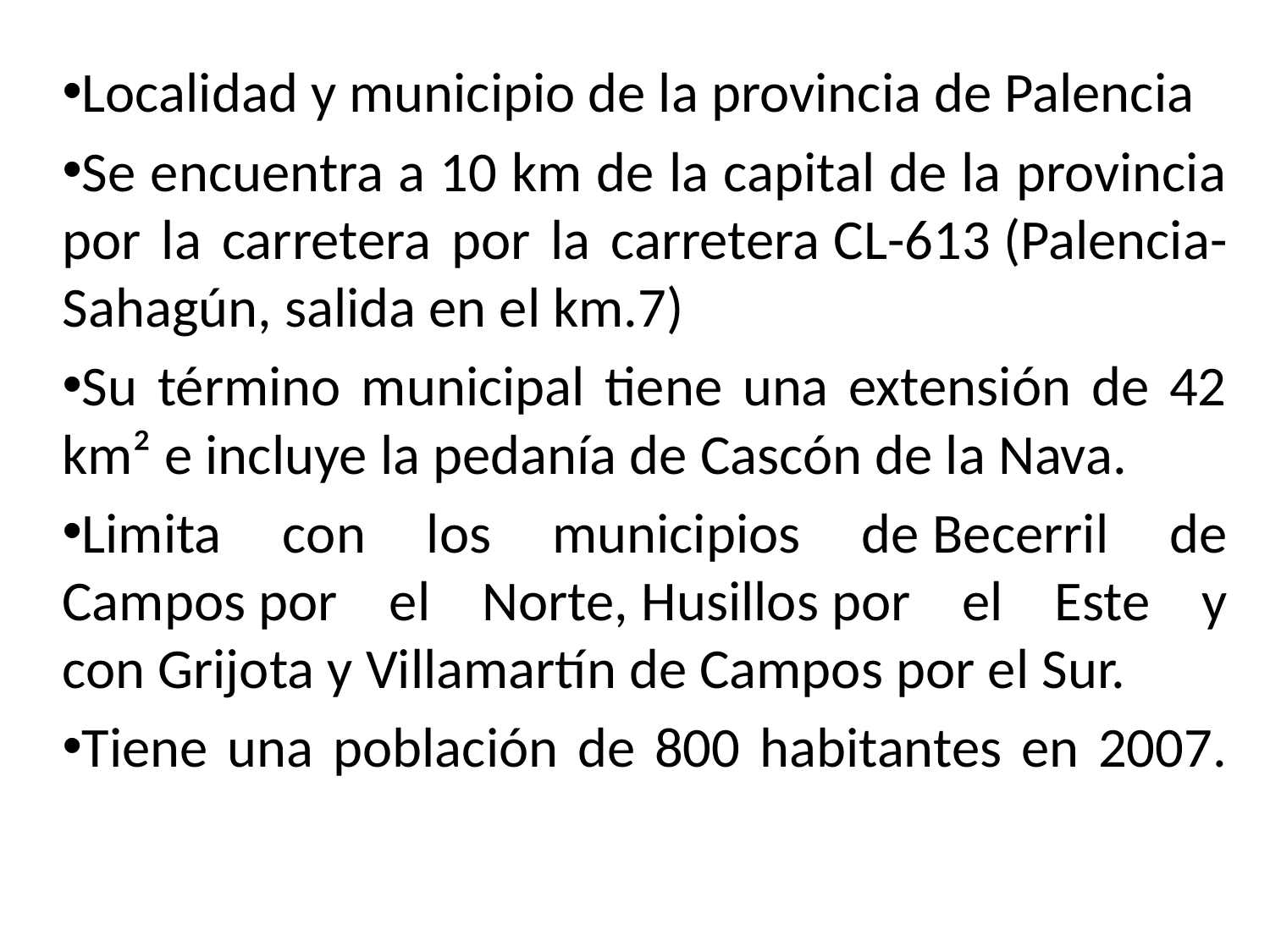

Localidad y municipio de la provincia de Palencia
Se encuentra a 10 km de la capital de la provincia por la carretera por la carretera CL-613 (Palencia-Sahagún, salida en el km.7)
Su término municipal tiene una extensión de 42 km² e incluye la pedanía de Cascón de la Nava.
Limita con los municipios de Becerril de Campos por el Norte, Husillos por el Este y con Grijota y Villamartín de Campos por el Sur.
Tiene una población de 800 habitantes en 2007.